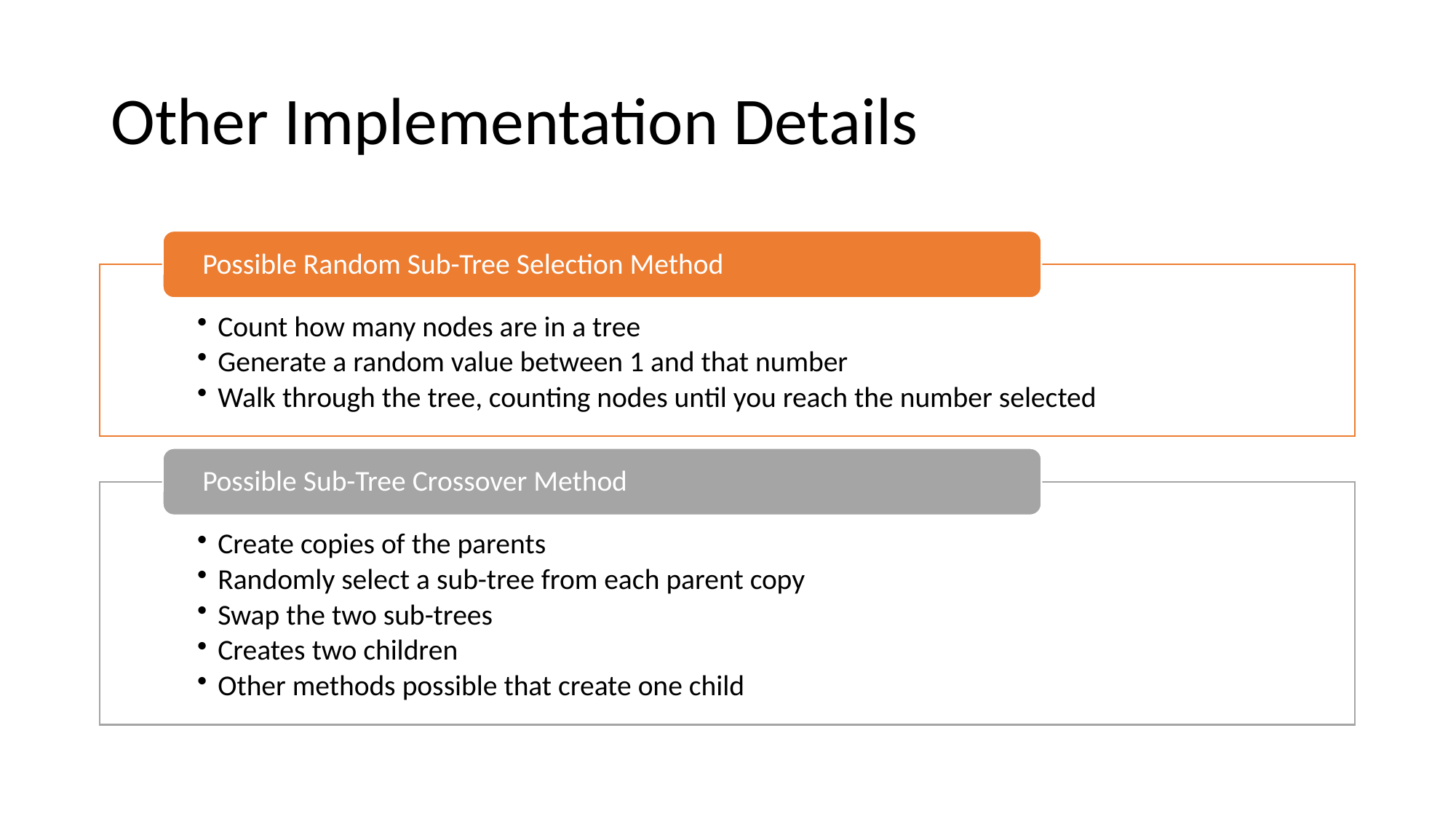

# Other Implementation Details
Count how many nodes are in a tree
Generate a random value between 1 and that number
Walk through the tree, counting nodes until you reach the number selected
Possible Random Sub-Tree Selection Method
Create copies of the parents
Randomly select a sub-tree from each parent copy
Swap the two sub-trees
Creates two children
Other methods possible that create one child
Possible Sub-Tree Crossover Method